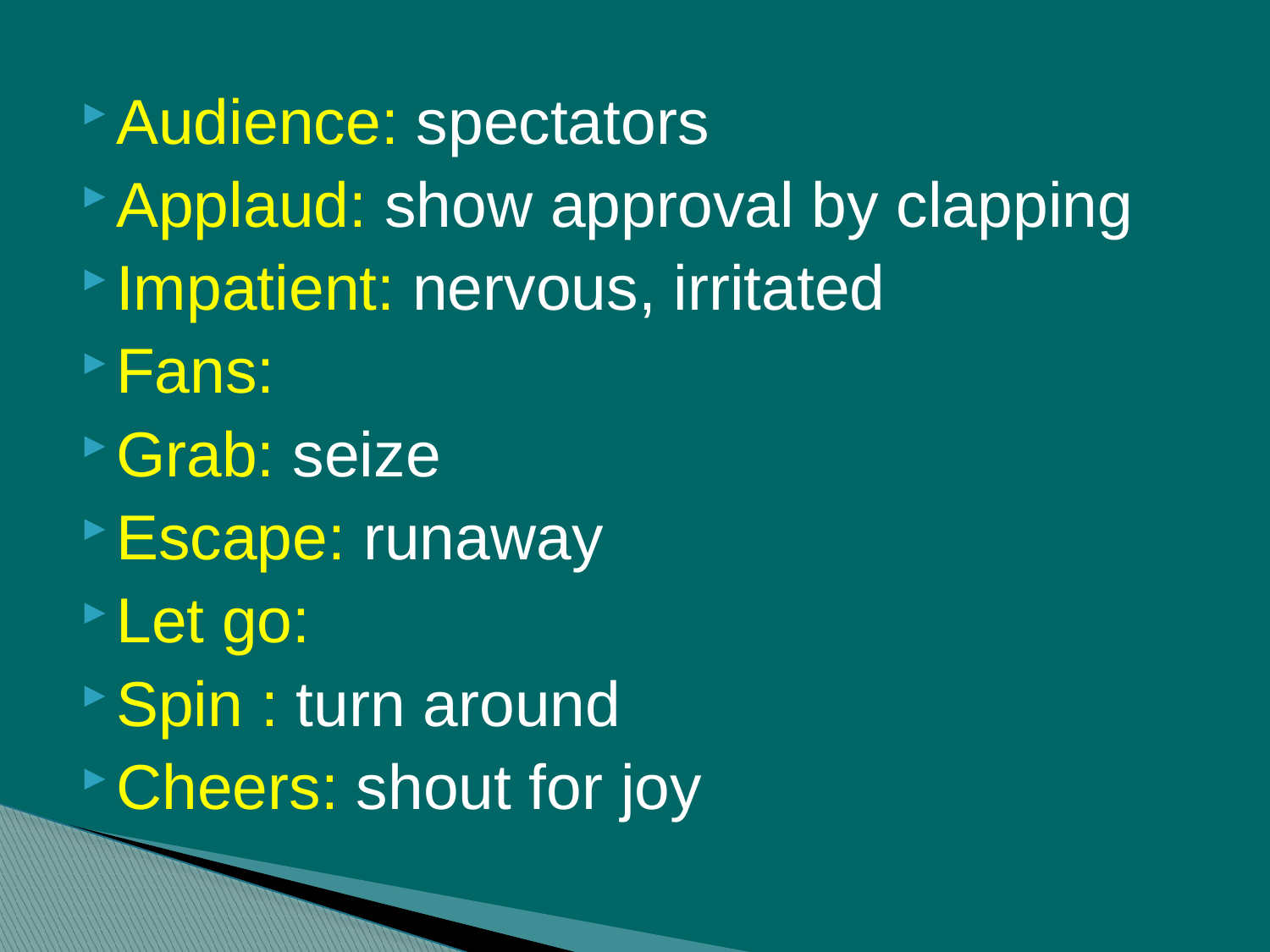

Audience: spectators
Applaud: show approval by clapping
Impatient: nervous, irritated
Fans:
Grab: seize
Escape: runaway
Let go:
Spin : turn around
Cheers: shout for joy